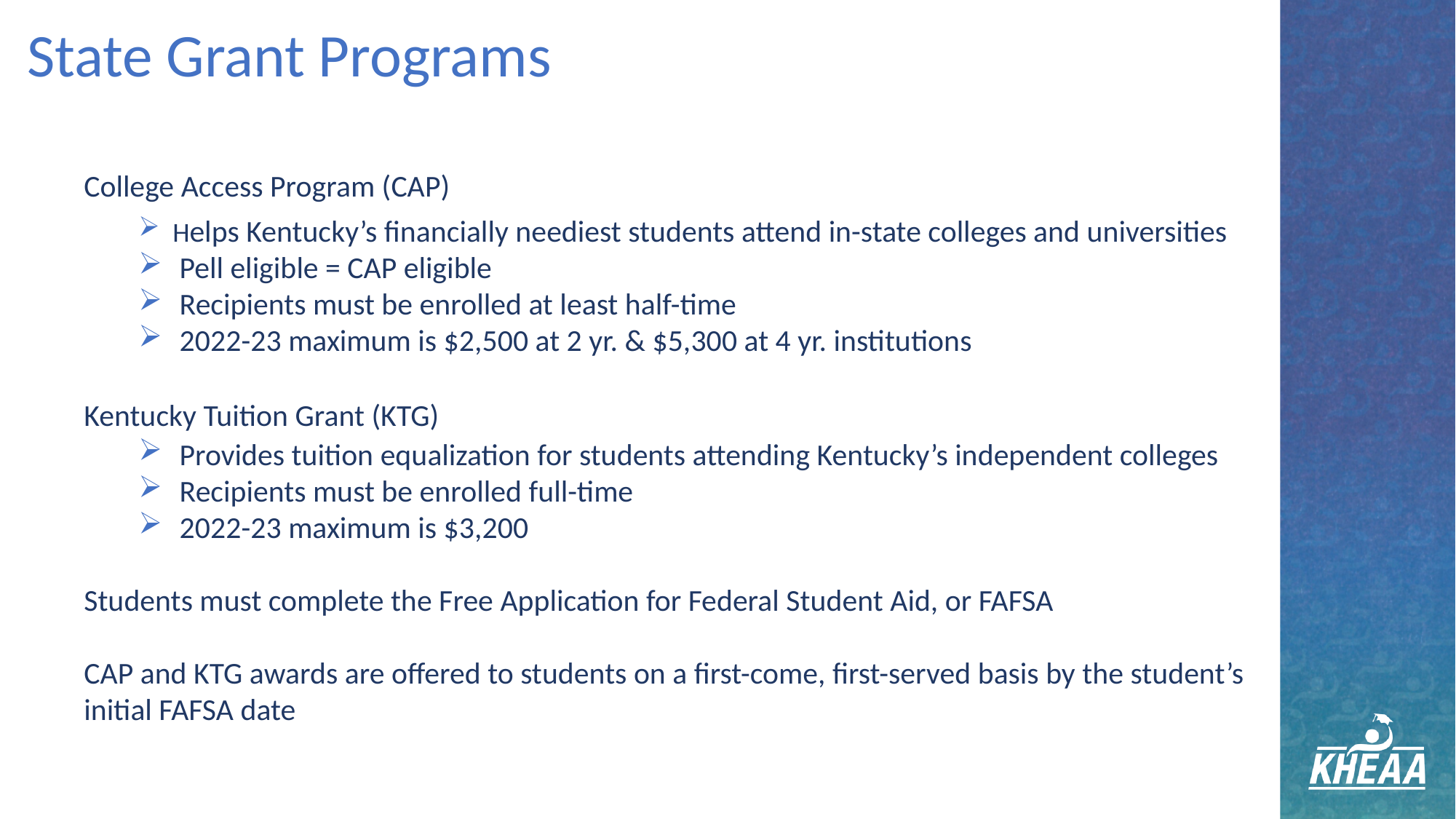

# State Grant Programs

College Access Program (CAP)
Helps Kentucky’s financially neediest students attend in-state colleges and universities
Pell eligible = CAP eligible
Recipients must be enrolled at least half-time
2022-23 maximum is $2,500 at 2 yr. & $5,300 at 4 yr. institutions

Kentucky Tuition Grant (KTG)
Provides tuition equalization for students attending Kentucky’s independent colleges
Recipients must be enrolled full-time
2022-23 maximum is $3,200

Students must complete the Free Application for Federal Student Aid, or FAFSA

CAP and KTG awards are offered to students on a first-come, first-served basis by the student’s initial FAFSA date

6